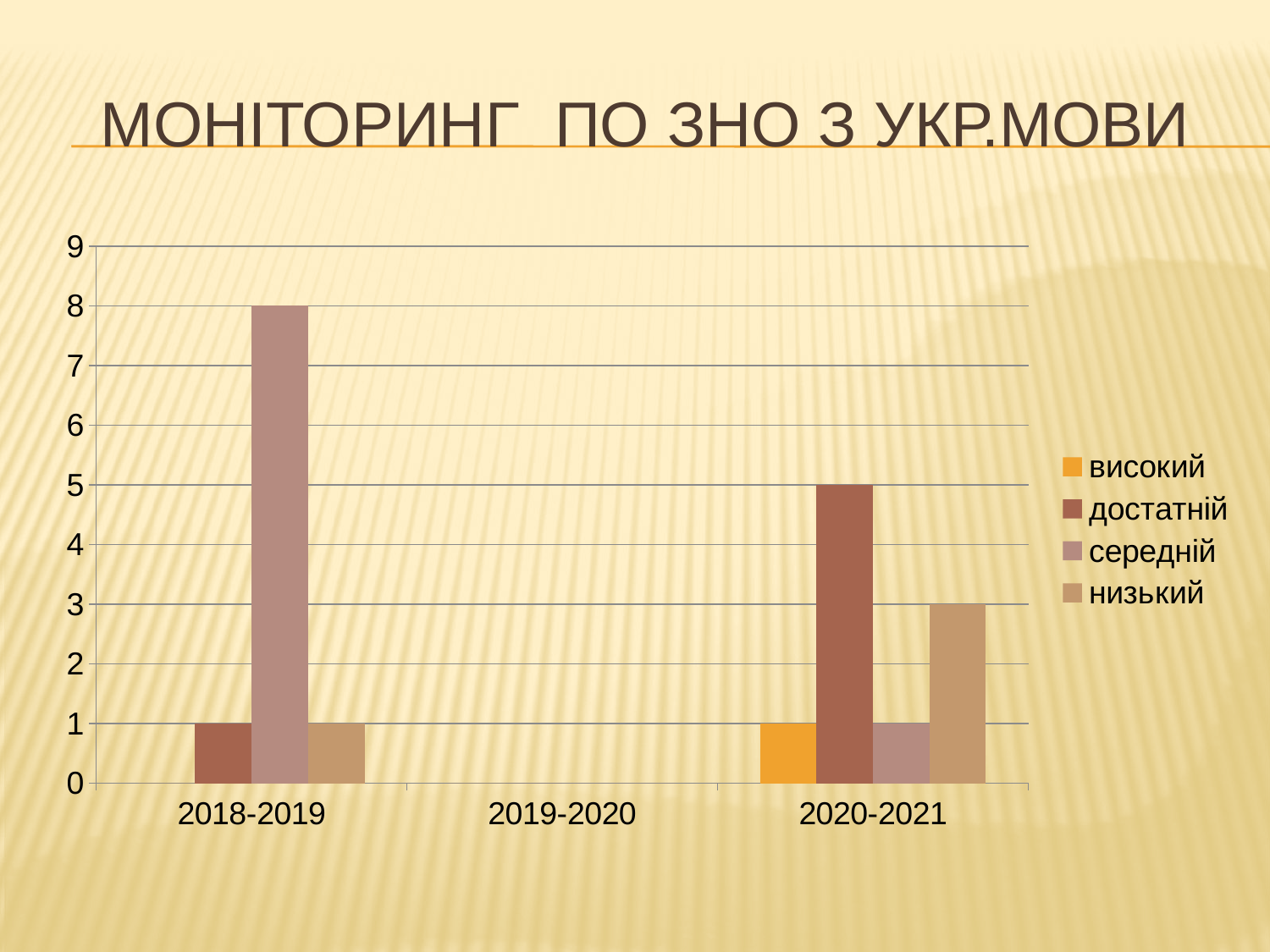

# Моніторинг  по ЗНО з укр.мови

### Chart

| Category | високий | достатній | середній | низький |
|---|---|---|---|---|
| 2018-2019 | 0.0 | 1.0 | 8.0 | 1.0 |
| 2019-2020 | 0.0 | 0.0 | 0.0 | 0.0 |
| 2020-2021 | 1.0 | 5.0 | 1.0 | 3.0 |